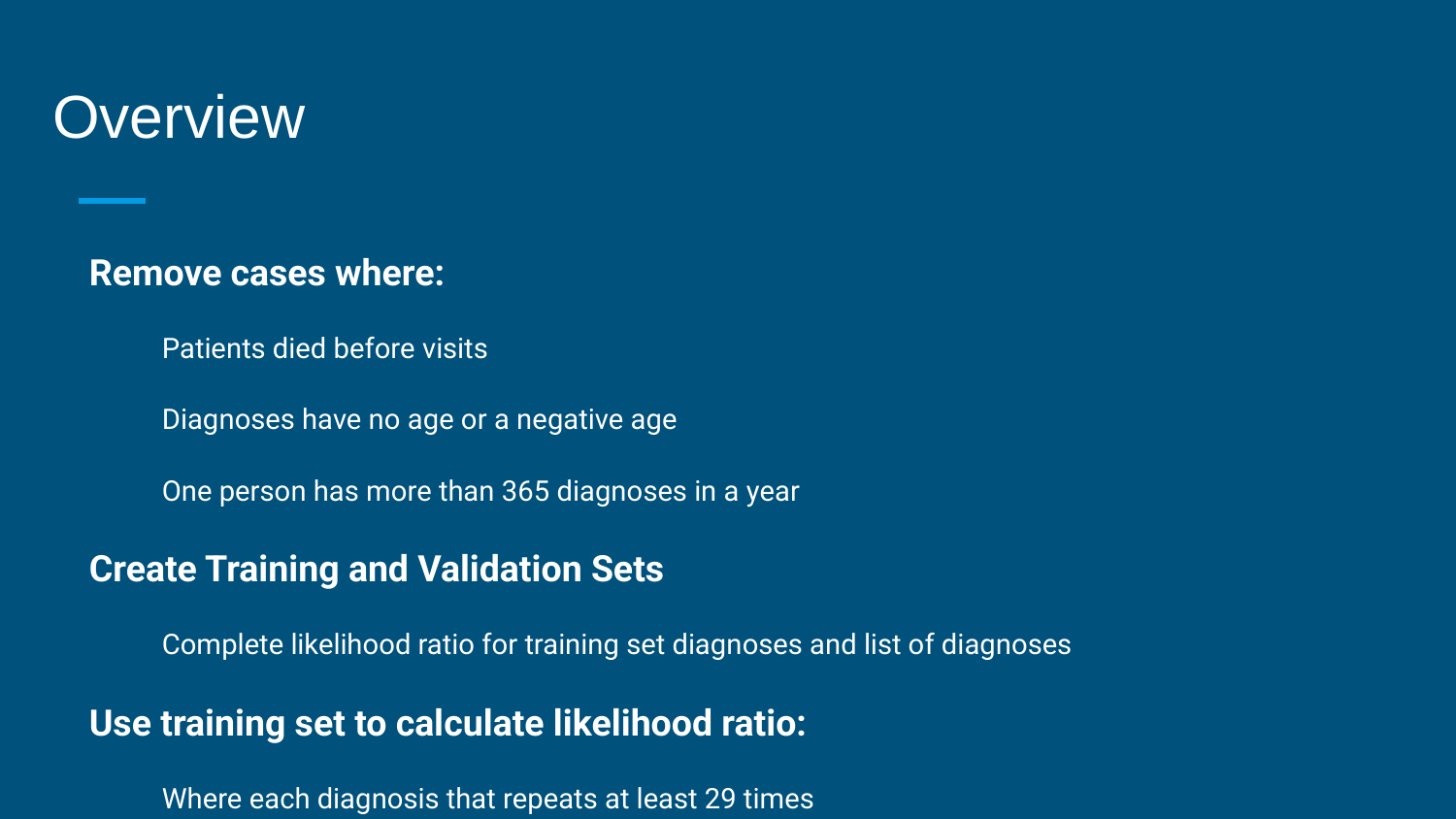

# Overview
Remove cases where:
Patients died before visits
Diagnoses have no age or a negative age
One person has more than 365 diagnoses in a year
Create Training and Validation Sets
Complete likelihood ratio for training set diagnoses and list of diagnoses
Use training set to calculate likelihood ratio:
Where each diagnosis that repeats at least 29 times
Associated with each category of diagnosis
Associated with 2nd and 3rd Occurrences of the same person that repeats at least 29 times
Use validation set to calculate posterior odds of mortality
Calculate sensitivity and Specificity